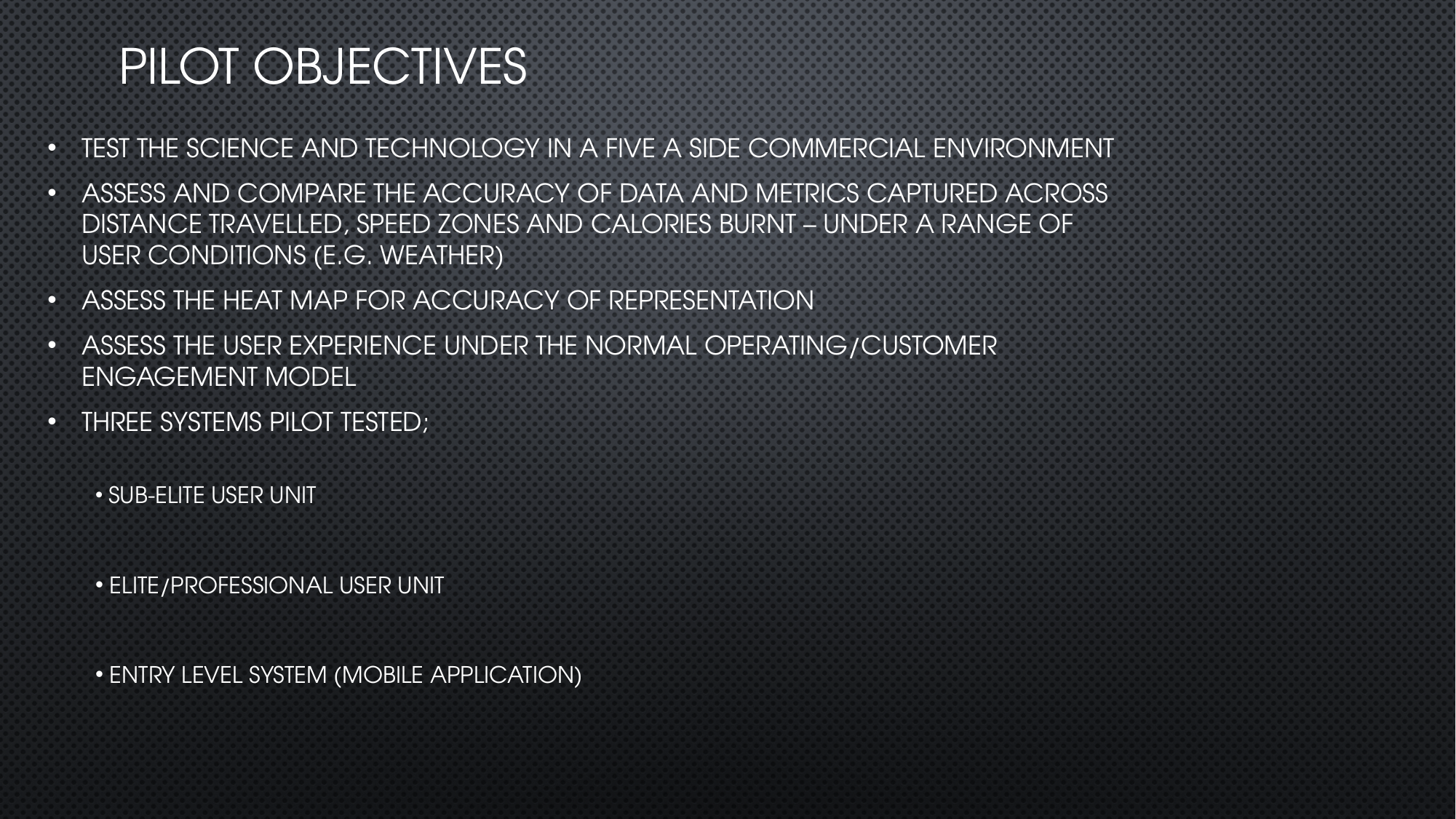

# Pilot Objectives
Test the science and technology in a five a side commercial environment
Assess and compare the accuracy of data and metrics captured across distance travelled, speed zones and calories burnt – under a range of user conditions (e.g. weather)
Assess the heat map for accuracy of representation
Assess the user experience under the normal operating/customer engagement model
Three systems pilot tested;
 Sub-Elite user unit

 Elite/Professional user unit

 Entry level system (mobile application)